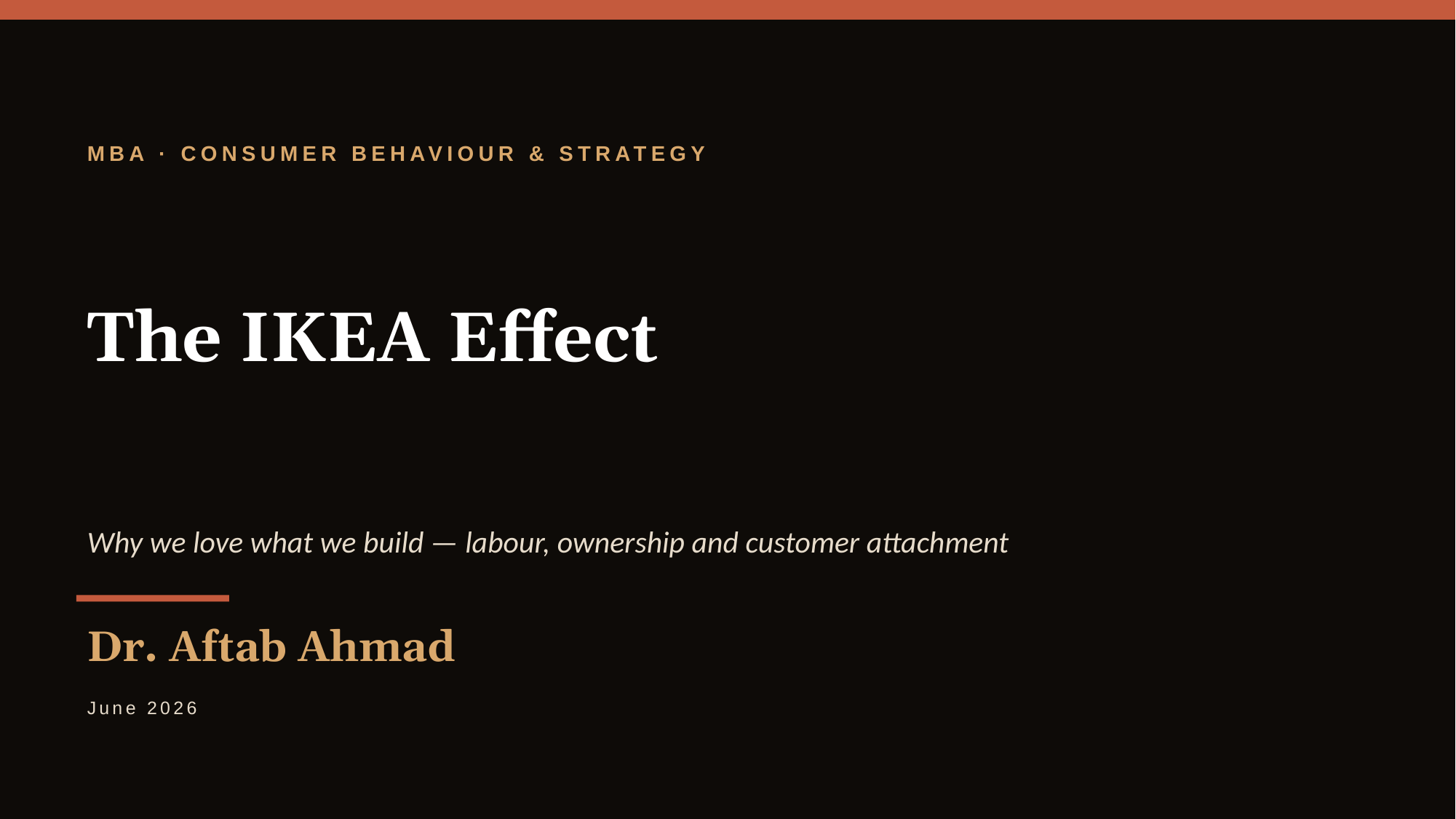

MBA · CONSUMER BEHAVIOUR & STRATEGY
The IKEA Effect
Why we love what we build — labour, ownership and customer attachment

Dr. Aftab Ahmad
June 2026